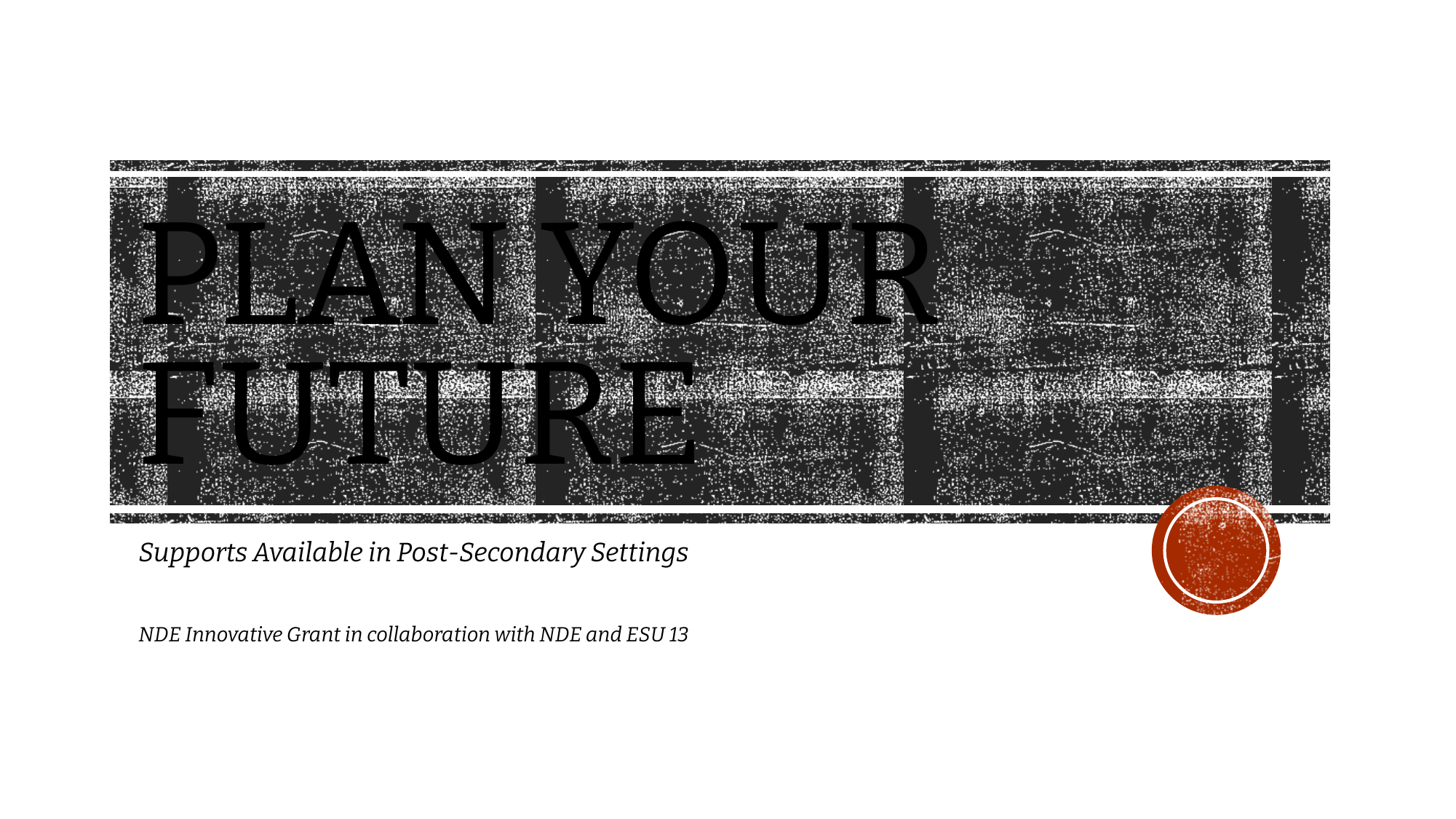

# Plan Your Future
Supports Available in Post-Secondary Settings

NDE Innovative Grant in collaboration with NDE and ESU 13